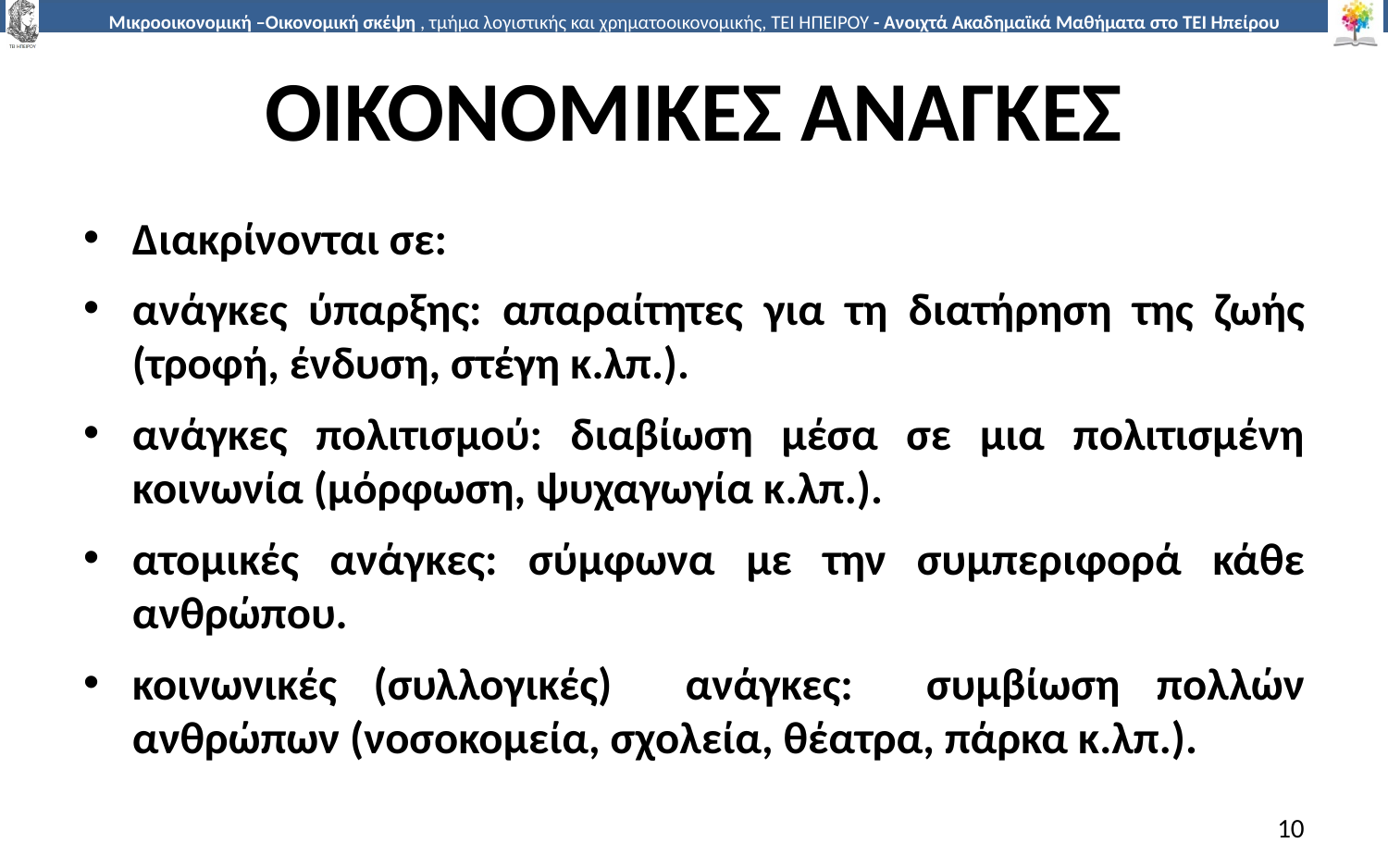

# ΟΙΚΟΝΟΜΙΚΕΣ ΑΝΑΓΚΕΣ
Διακρίνονται σε:
ανάγκες ύπαρξης: απαραίτητες για τη διατήρηση της ζωής (τροφή, ένδυση, στέγη κ.λπ.).
ανάγκες πολιτισµού: διαβίωση µέσα σε µια πολιτισµένη κοινωνία (µόρφωση, ψυχαγωγία κ.λπ.).
ατοµικές ανάγκες: σύµφωνα µε την συµπεριφορά κάθε ανθρώπου.
κοινωνικές (συλλογικές)  ανάγκες:  συµβίωση πολλών ανθρώπων (νοσοκοµεία, σχολεία, θέατρα, πάρκα κ.λπ.).

10